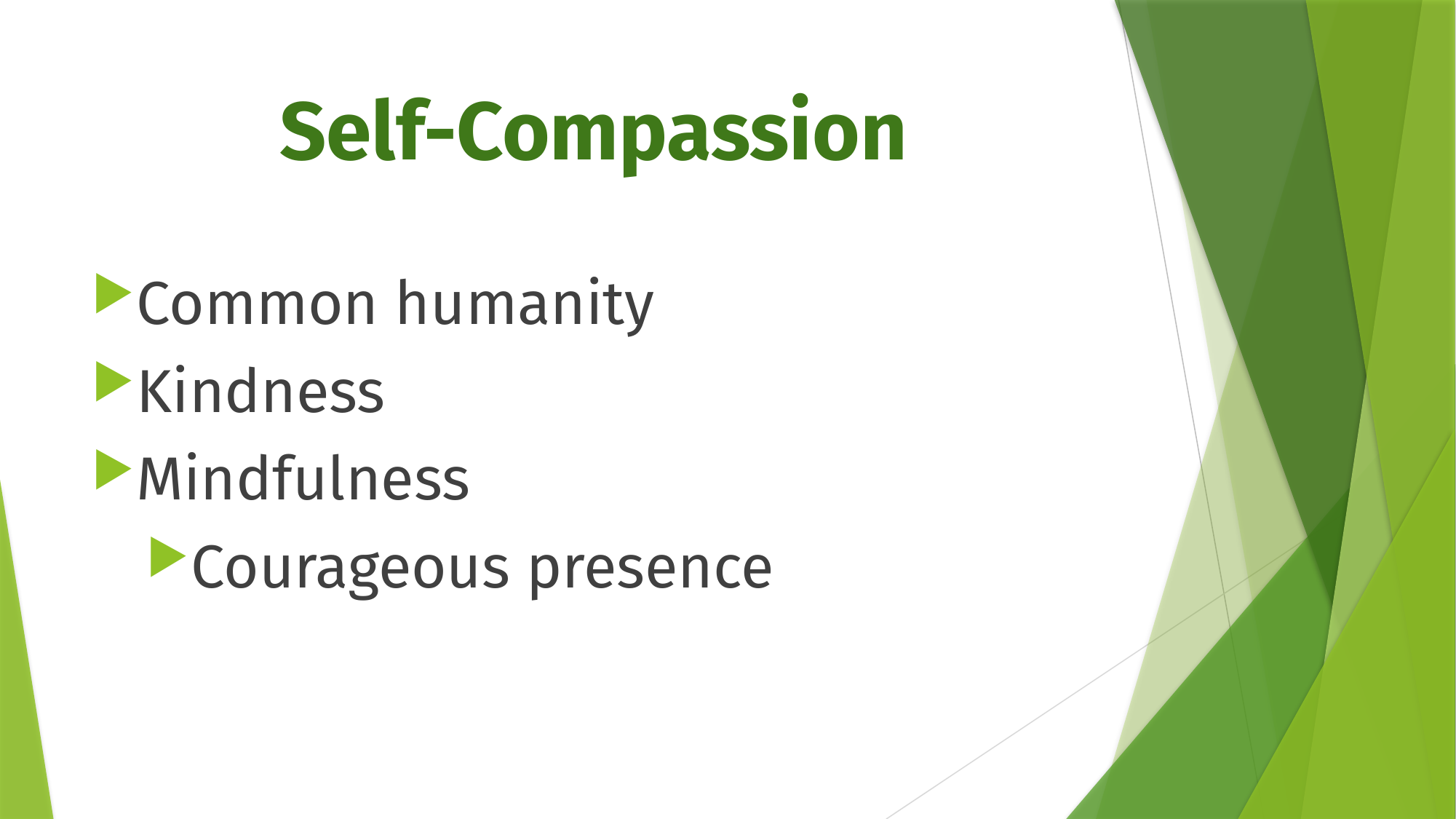

# Self-Compassion
Common humanity
Kindness
Mindfulness
Courageous presence